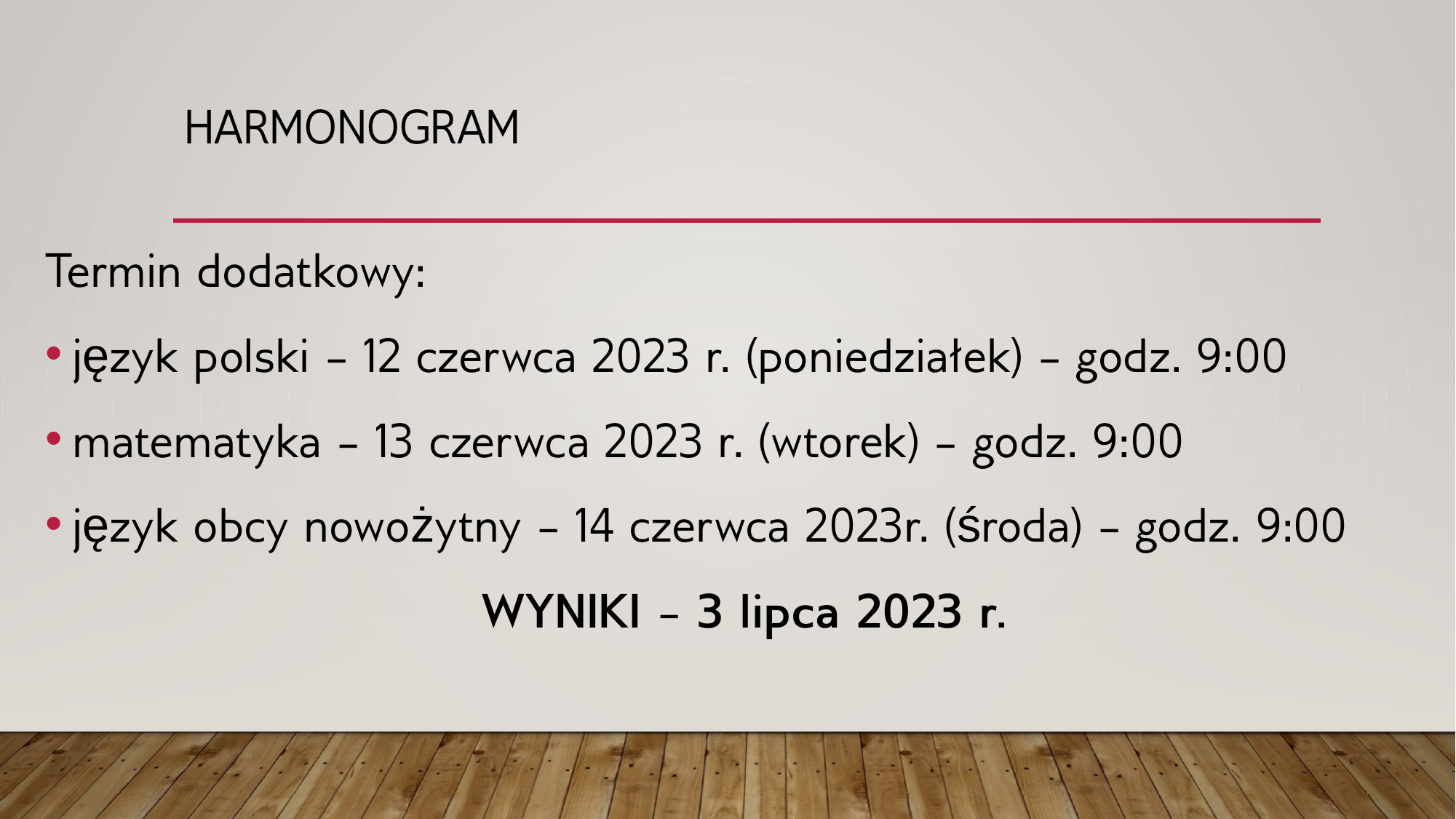

# Harmonogram
Termin dodatkowy:
język polski – 12 czerwca 2023 r. (poniedziałek) – godz. 9:00
matematyka – 13 czerwca 2023 r. (wtorek) – godz. 9:00
język obcy nowożytny – 14 czerwca 2023r. (środa) – godz. 9:00
WYNIKI – 3 lipca 2023 r.